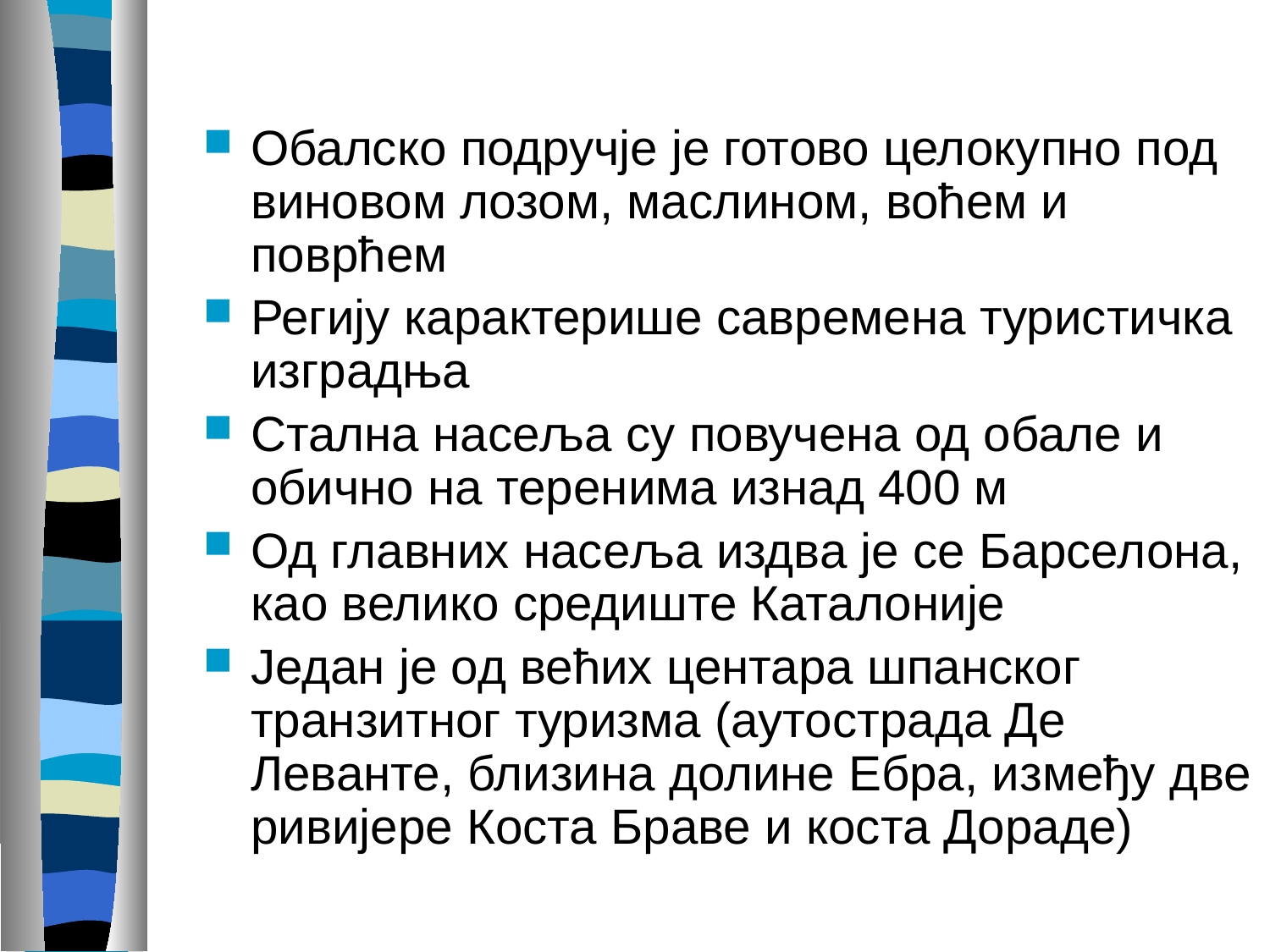

#
Обалско подручје је готово целокупно под виновом лозом, маслином, воћем и поврћем
Регију карактерише савремена туристичка изградња
Стална насеља су повучена од обале и обично на теренима изнад 400 м
Од главних насеља издва је се Барселона, као велико средиште Каталоније
Један је од већих центара шпанског транзитног туризма (аутострада Де Леванте, близина долине Ебра, између две ривијере Коста Браве и коста Дораде)